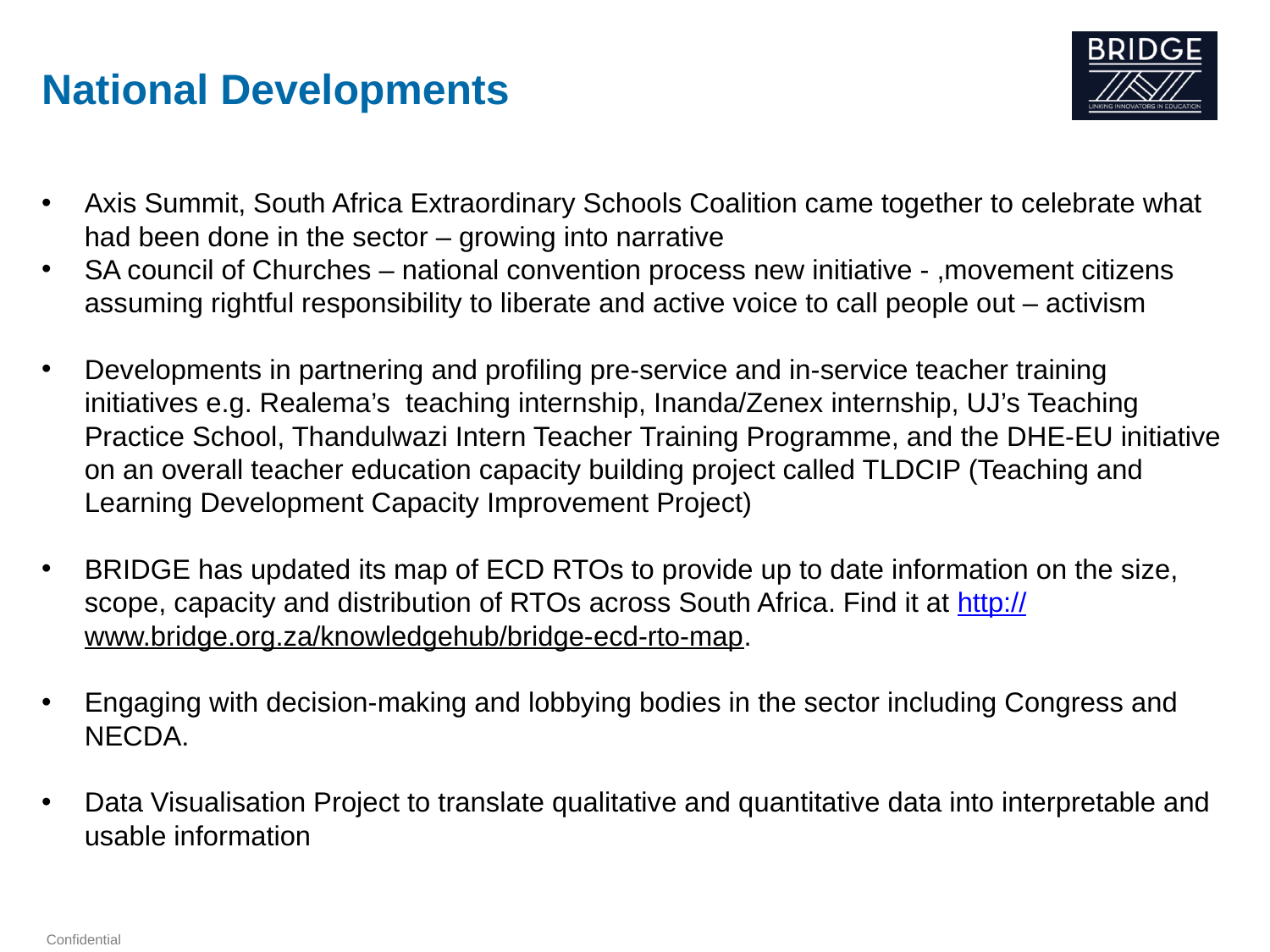

# National Developments

Axis Summit, South Africa Extraordinary Schools Coalition came together to celebrate what had been done in the sector – growing into narrative
SA council of Churches – national convention process new initiative - ,movement citizens assuming rightful responsibility to liberate and active voice to call people out – activism

Developments in partnering and profiling pre-service and in-service teacher training initiatives e.g. Realema’s  teaching internship, Inanda/Zenex internship, UJ’s Teaching Practice School, Thandulwazi Intern Teacher Training Programme, and the DHE-EU initiative on an overall teacher education capacity building project called TLDCIP (Teaching and Learning Development Capacity Improvement Project)

BRIDGE has updated its map of ECD RTOs to provide up to date information on the size, scope, capacity and distribution of RTOs across South Africa. Find it at http://www.bridge.org.za/knowledgehub/bridge-ecd-rto-map.

Engaging with decision-making and lobbying bodies in the sector including Congress and NECDA.

Data Visualisation Project to translate qualitative and quantitative data into interpretable and usable information